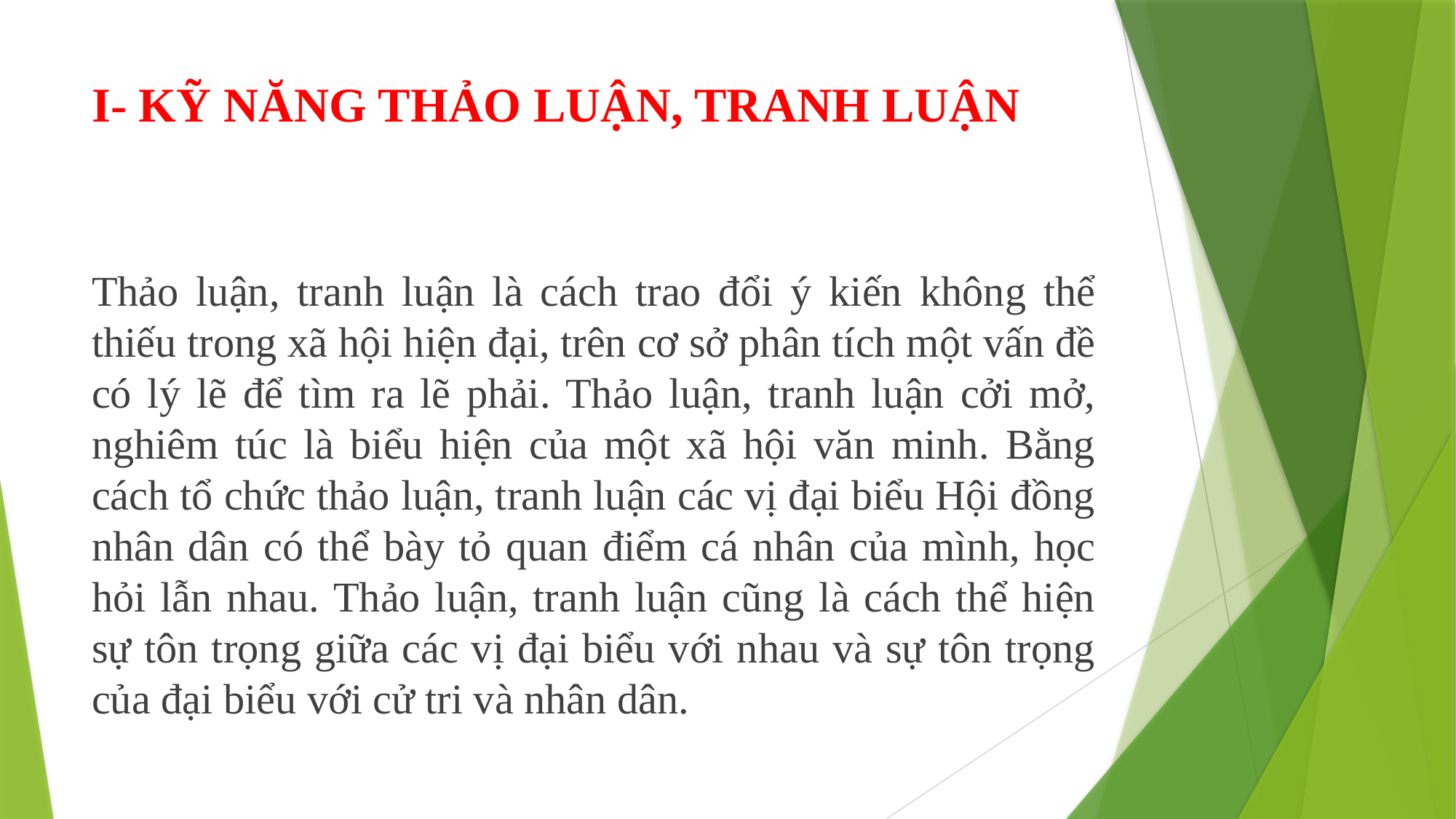

I- KỸ NĂNG THẢO LUẬN, TRANH LUẬN
Thảo luận, tranh luận là cách trao đổi ý kiến không thể thiếu trong xã hội hiện đại, trên cơ sở phân tích một vấn đề có lý lẽ để tìm ra lẽ phải. Thảo luận, tranh luận cởi mở, nghiêm túc là biểu hiện của một xã hội văn minh. Bằng cách tổ chức thảo luận, tranh luận các vị đại biểu Hội đồng nhân dân có thể bày tỏ quan điểm cá nhân của mình, học hỏi lẫn nhau. Thảo luận, tranh luận cũng là cách thể hiện sự tôn trọng giữa các vị đại biểu với nhau và sự tôn trọng của đại biểu với cử tri và nhân dân.